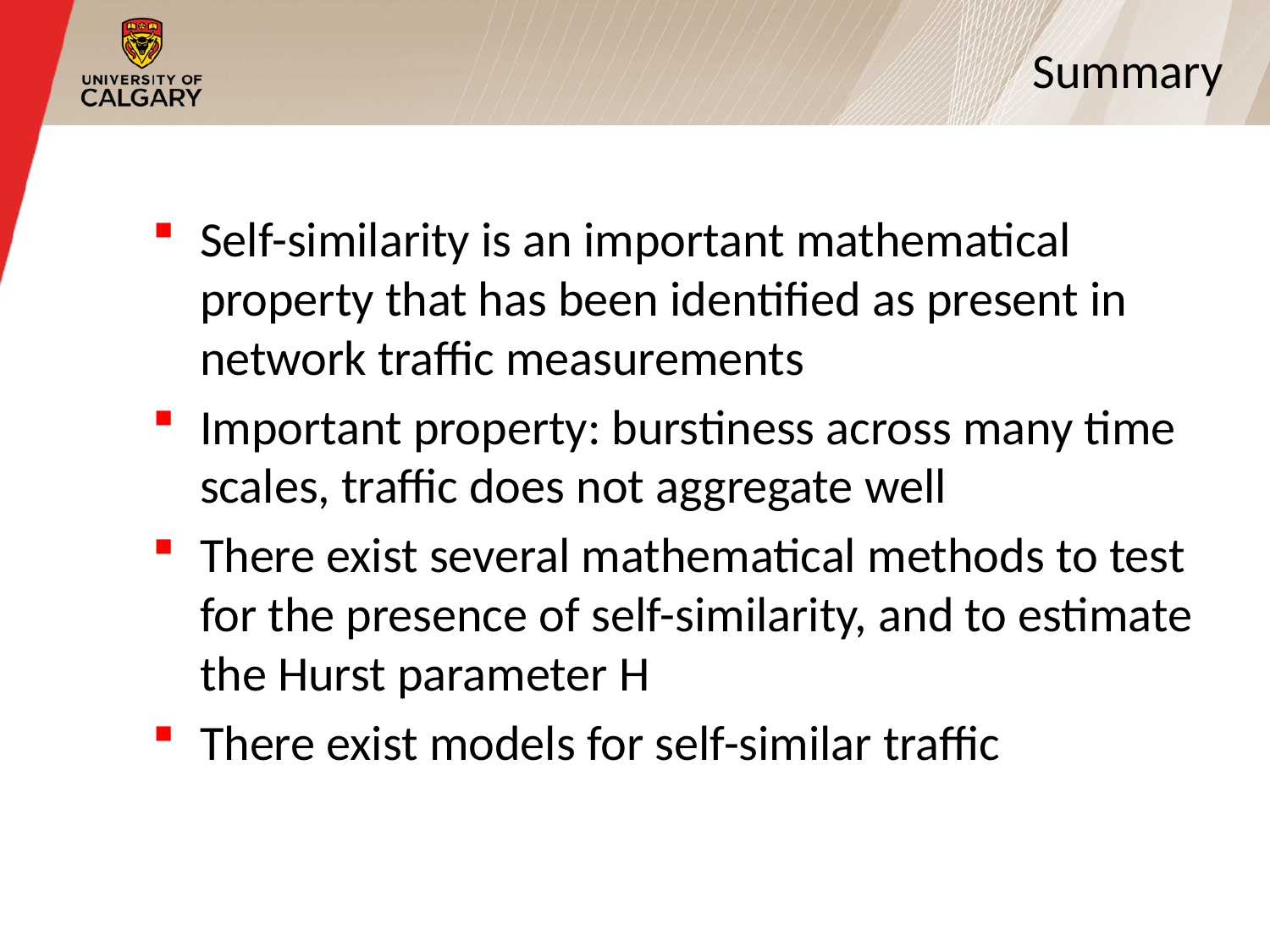

# Summary
Self-similarity is an important mathematical property that has been identified as present in network traffic measurements
Important property: burstiness across many time scales, traffic does not aggregate well
There exist several mathematical methods to test for the presence of self-similarity, and to estimate the Hurst parameter H
There exist models for self-similar traffic